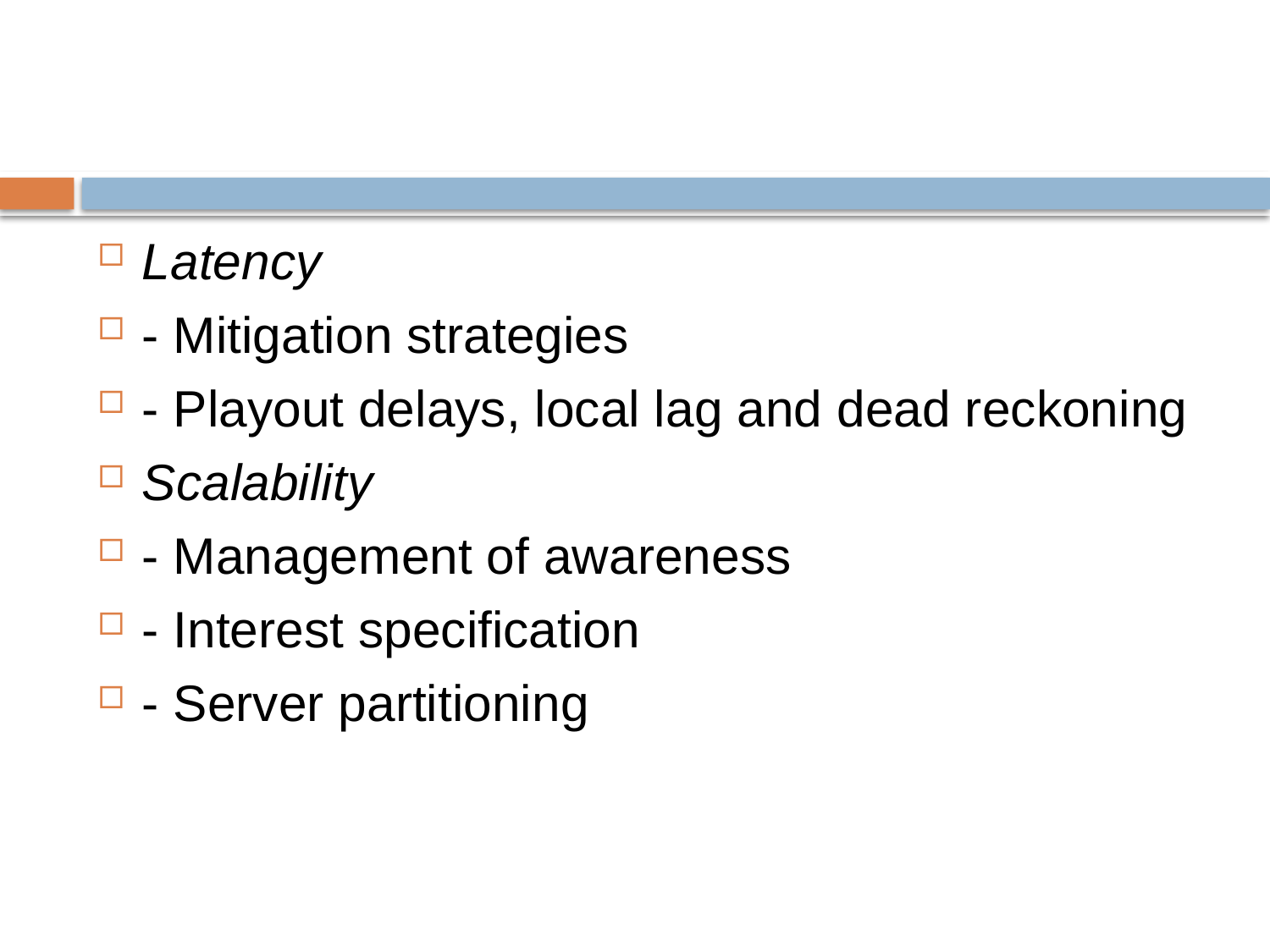

Latency
- Mitigation strategies
- Playout delays, local lag and dead reckoning
Scalability
- Management of awareness
- Interest specification
- Server partitioning